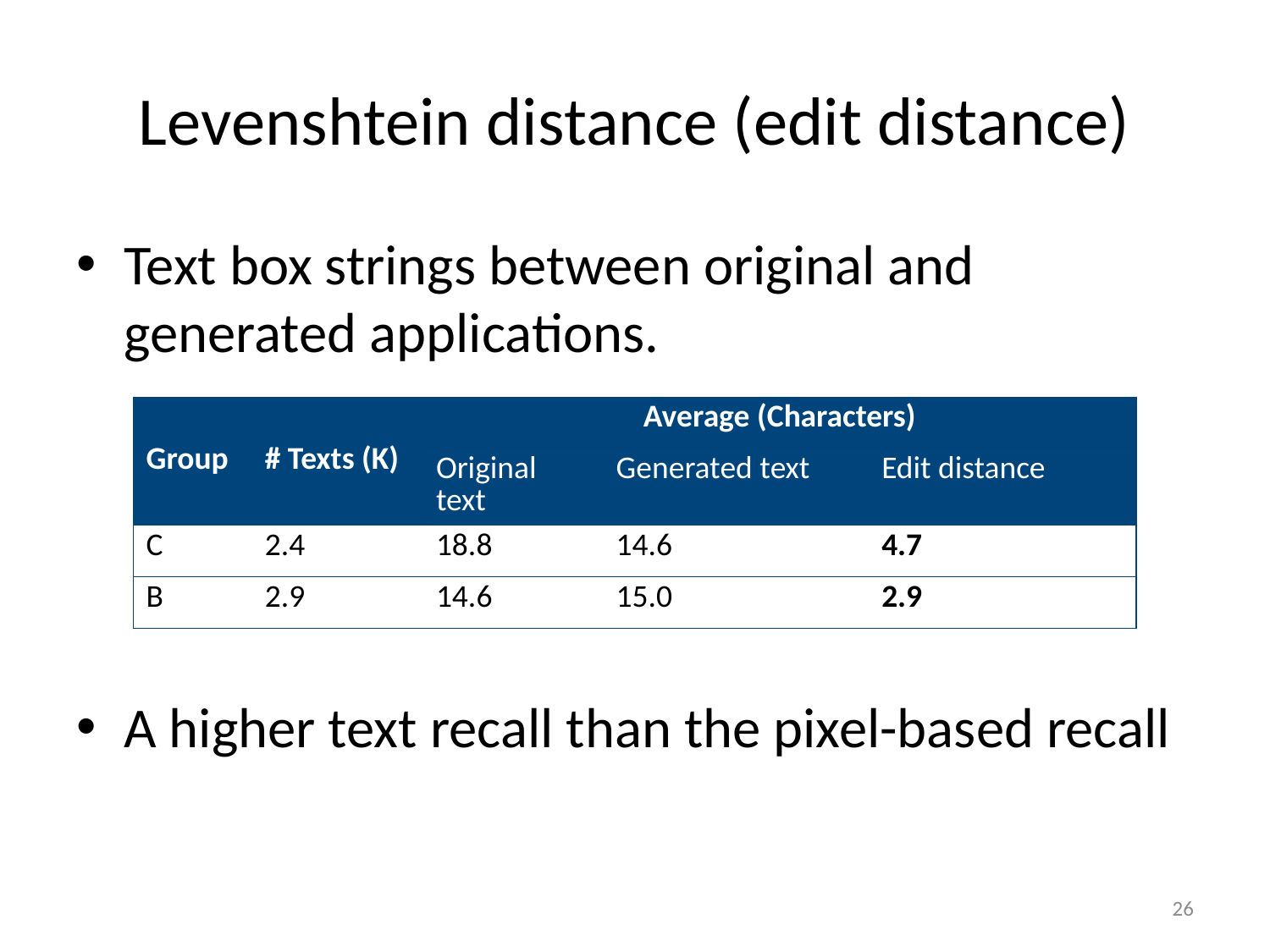

# Levenshtein distance (edit distance)
Text box strings between original and generated applications.

A higher text recall than the pixel-based recall

| Group | # Texts (K) | Average (Characters) |  |  |
| --- | --- | --- | --- | --- |
|  |  | Original text | Generated text | Edit distance |
| C | 2.4 | 18.8 | 14.6 | 4.7 |
| B | 2.9 | 14.6 | 15.0 | 2.9 |
26